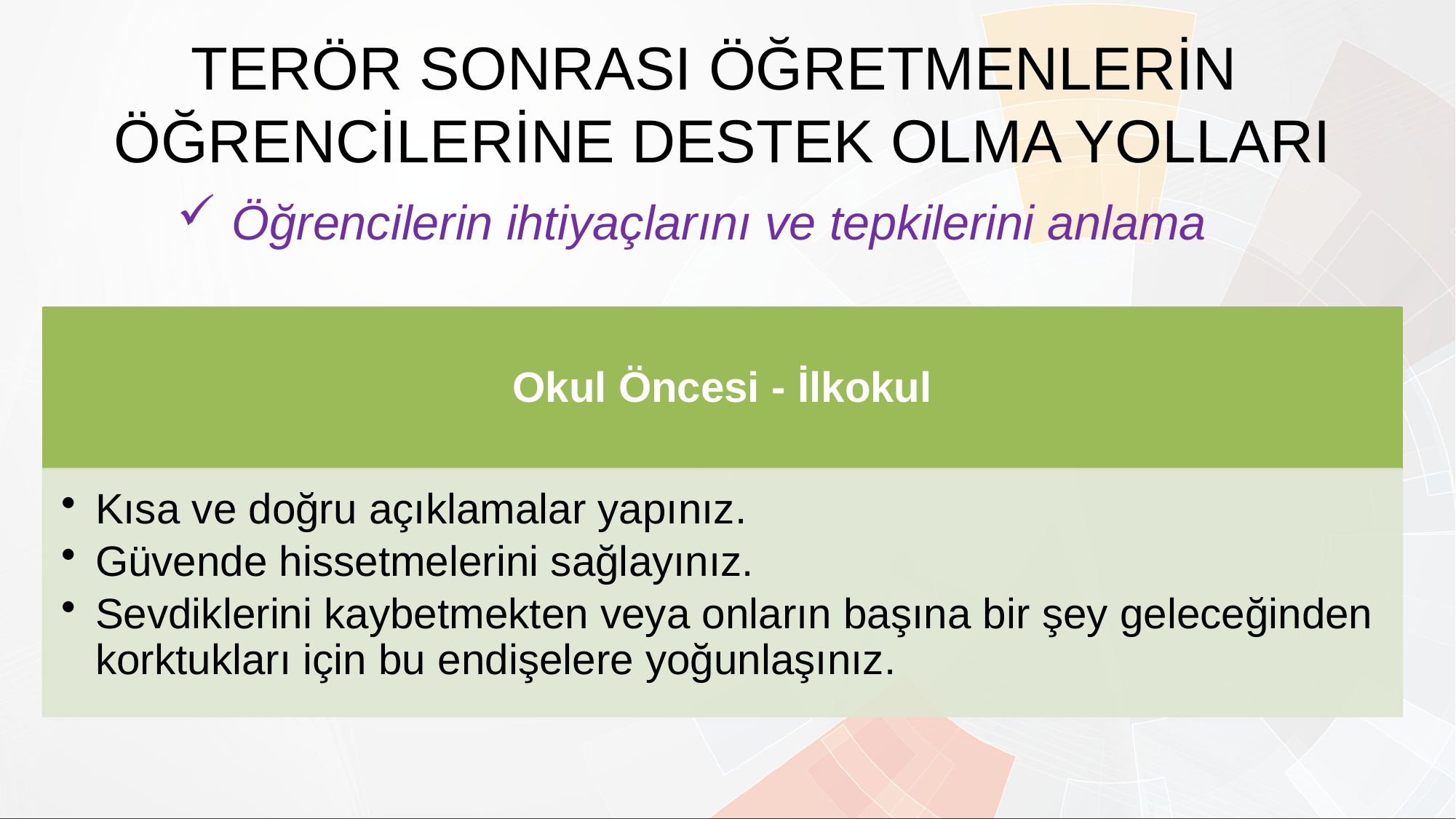

TERÖR SONRASI ÖĞRETMENLERİN
ÖĞRENCİLERİNE DESTEK OLMA YOLLARI
Öğrencilerin ihtiyaçlarını ve tepkilerini anlama
Okul Öncesi - İlkokul
Kısa ve doğru açıklamalar yapınız.
Güvende hissetmelerini sağlayınız.
Sevdiklerini kaybetmekten veya onların başına bir şey geleceğinden korktukları için bu endişelere yoğunlaşınız.